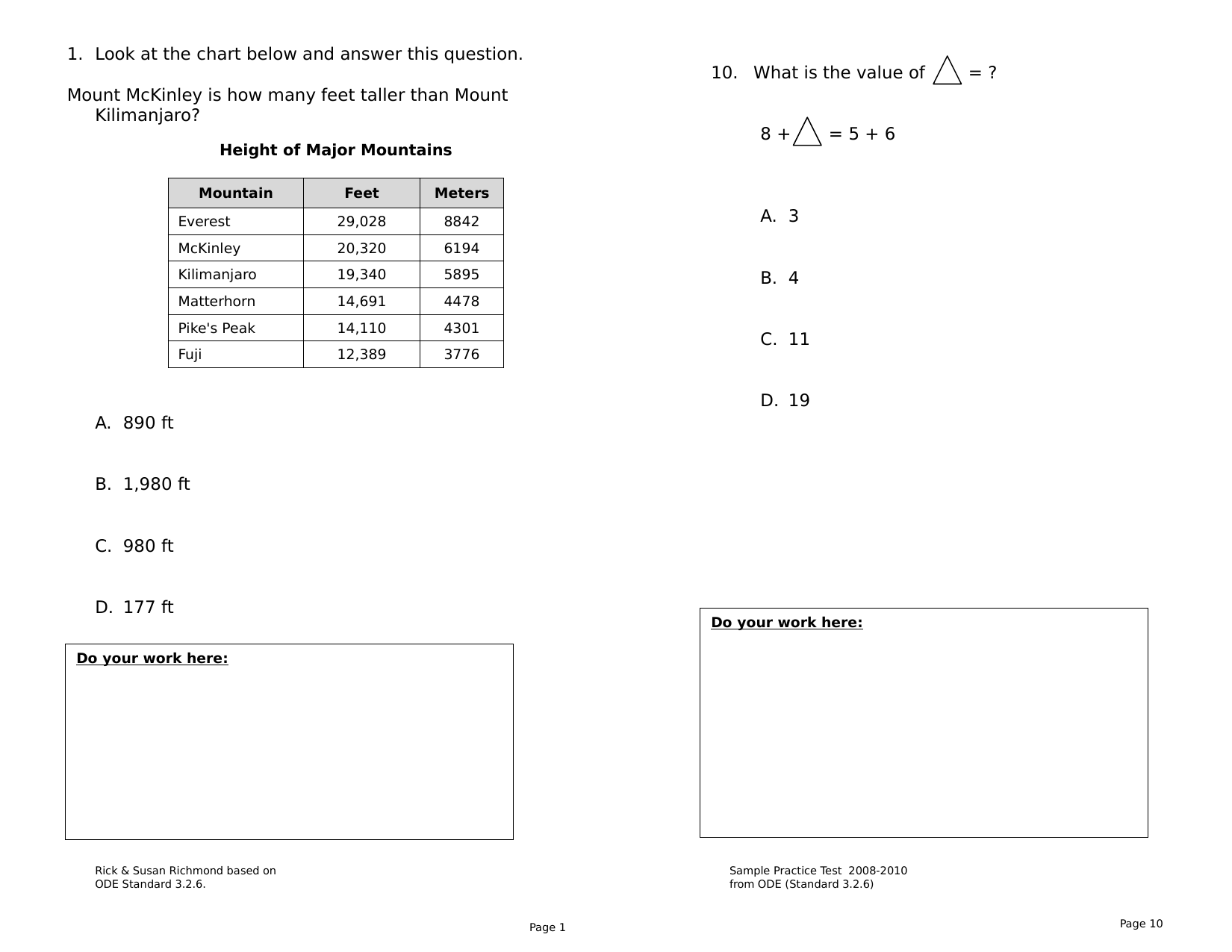

Look at the chart below and answer this question.

Mount McKinley is how many feet taller than Mount Kilimanjaro?

890 ft

1,980 ft

980 ft

177 ft
What is the value of        = ?

8 +       = 5 + 6

3

4

11

19

| Height of Major Mountains |  |  |
| --- | --- | --- |
|  |  |  |
| Mountain | Feet | Meters |
| Everest | 29,028 | 8842 |
| McKinley | 20,320 | 6194 |
| Kilimanjaro | 19,340 | 5895 |
| Matterhorn | 14,691 | 4478 |
| Pike's Peak | 14,110 | 4301 |
| Fuji | 12,389 | 3776 |
Do your work here:

Do your work here:

Rick & Susan Richmond based on ODE Standard 3.2.6.
Sample Practice Test  2008-2010 from ODE (Standard 3.2.6)
Page 10
Page 1